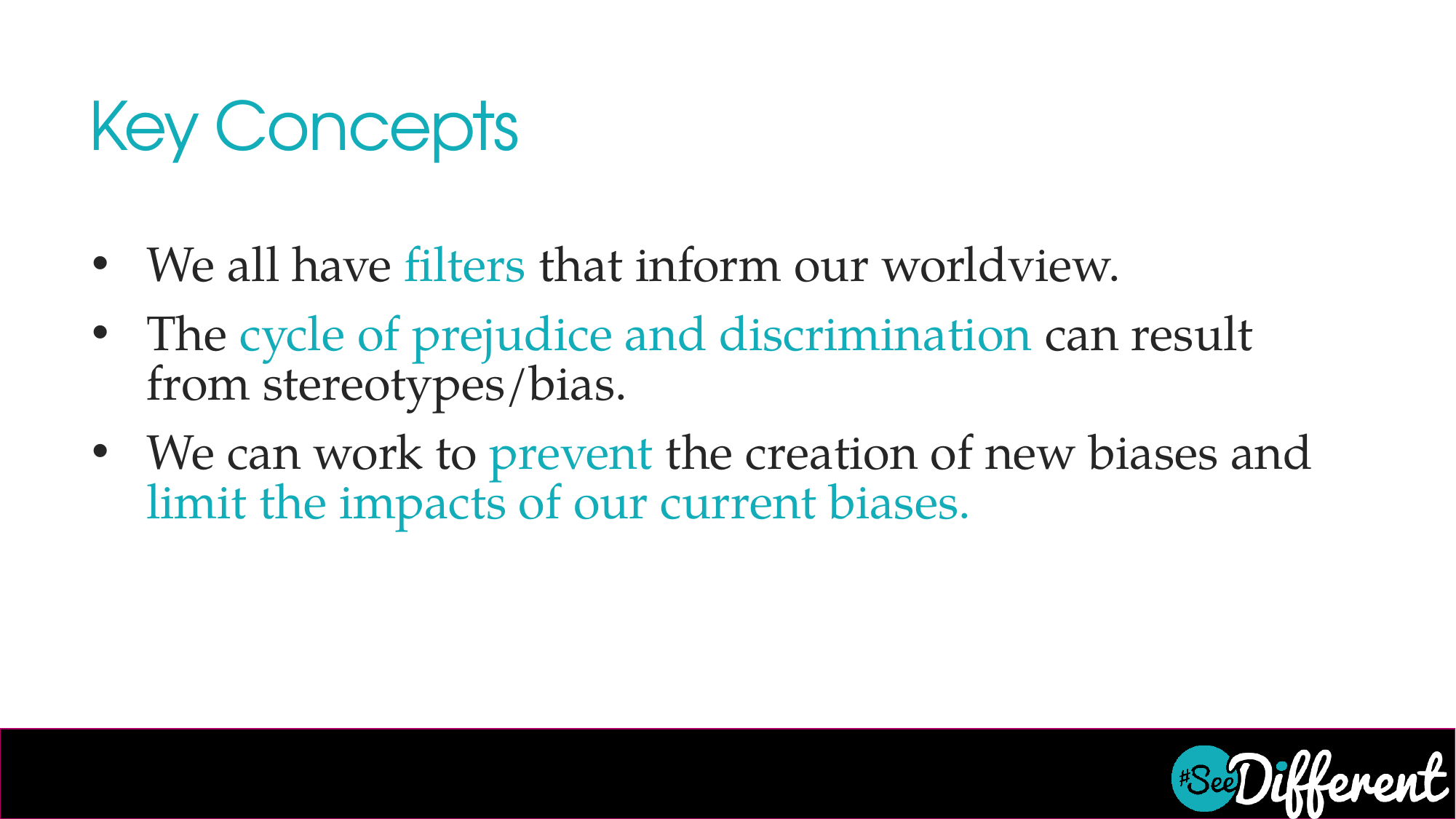

# Key Concepts
We all have filters that inform our worldview.
The cycle of prejudice and discrimination can result from stereotypes/bias.
We can work to prevent the creation of new biases and limit the impacts of our current biases.